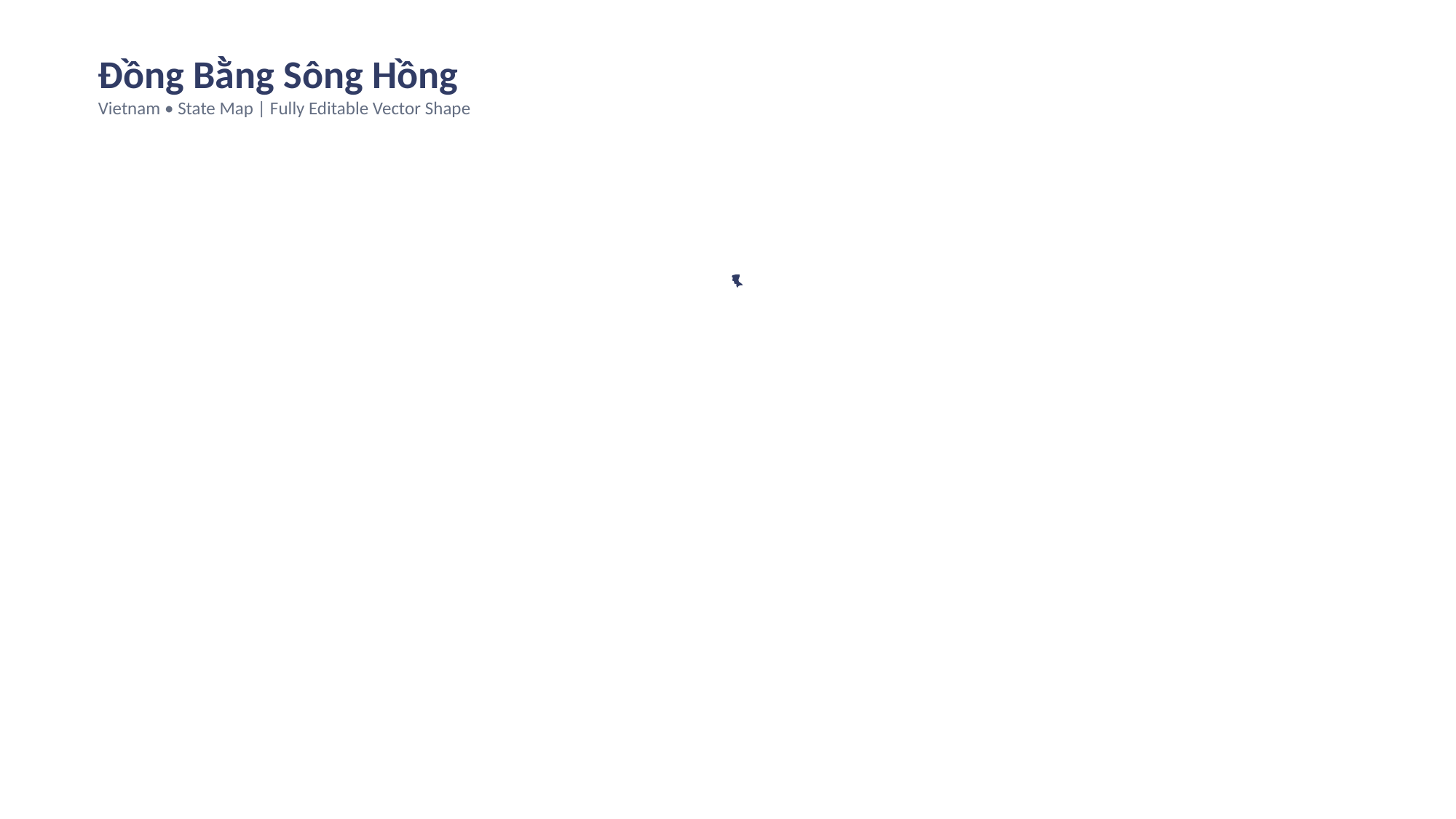

Đồng Bằng Sông Hồng
Vietnam • State Map | Fully Editable Vector Shape